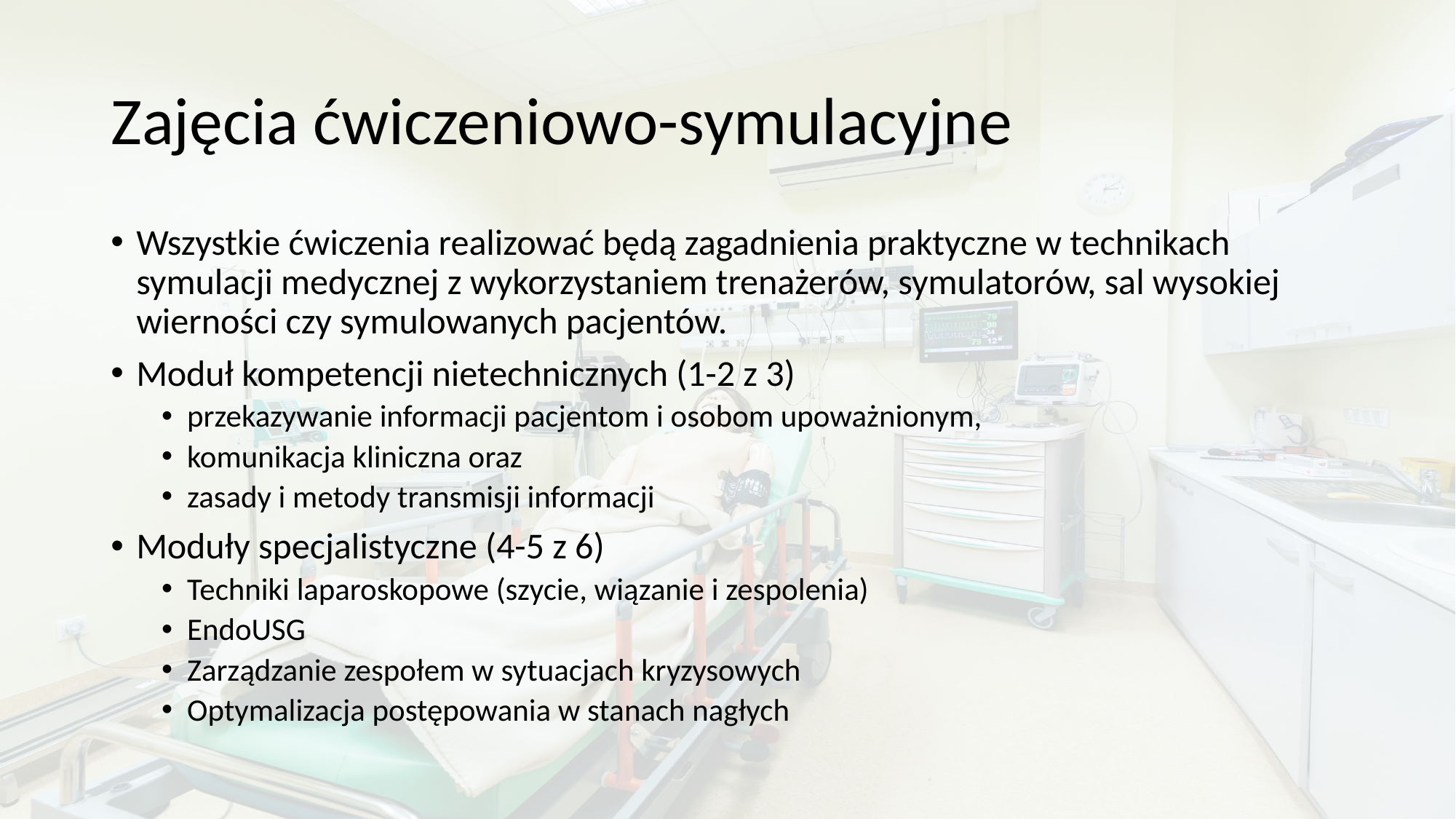

# Zajęcia ćwiczeniowo-symulacyjne
Wszystkie ćwiczenia realizować będą zagadnienia praktyczne w technikach symulacji medycznej z wykorzystaniem trenażerów, symulatorów, sal wysokiej wierności czy symulowanych pacjentów.
Moduł kompetencji nietechnicznych (1-2 z 3)
przekazywanie informacji pacjentom i osobom upoważnionym,
komunikacja kliniczna oraz
zasady i metody transmisji informacji
Moduły specjalistyczne (4-5 z 6)
Techniki laparoskopowe (szycie, wiązanie i zespolenia)
EndoUSG
Zarządzanie zespołem w sytuacjach kryzysowych
Optymalizacja postępowania w stanach nagłych